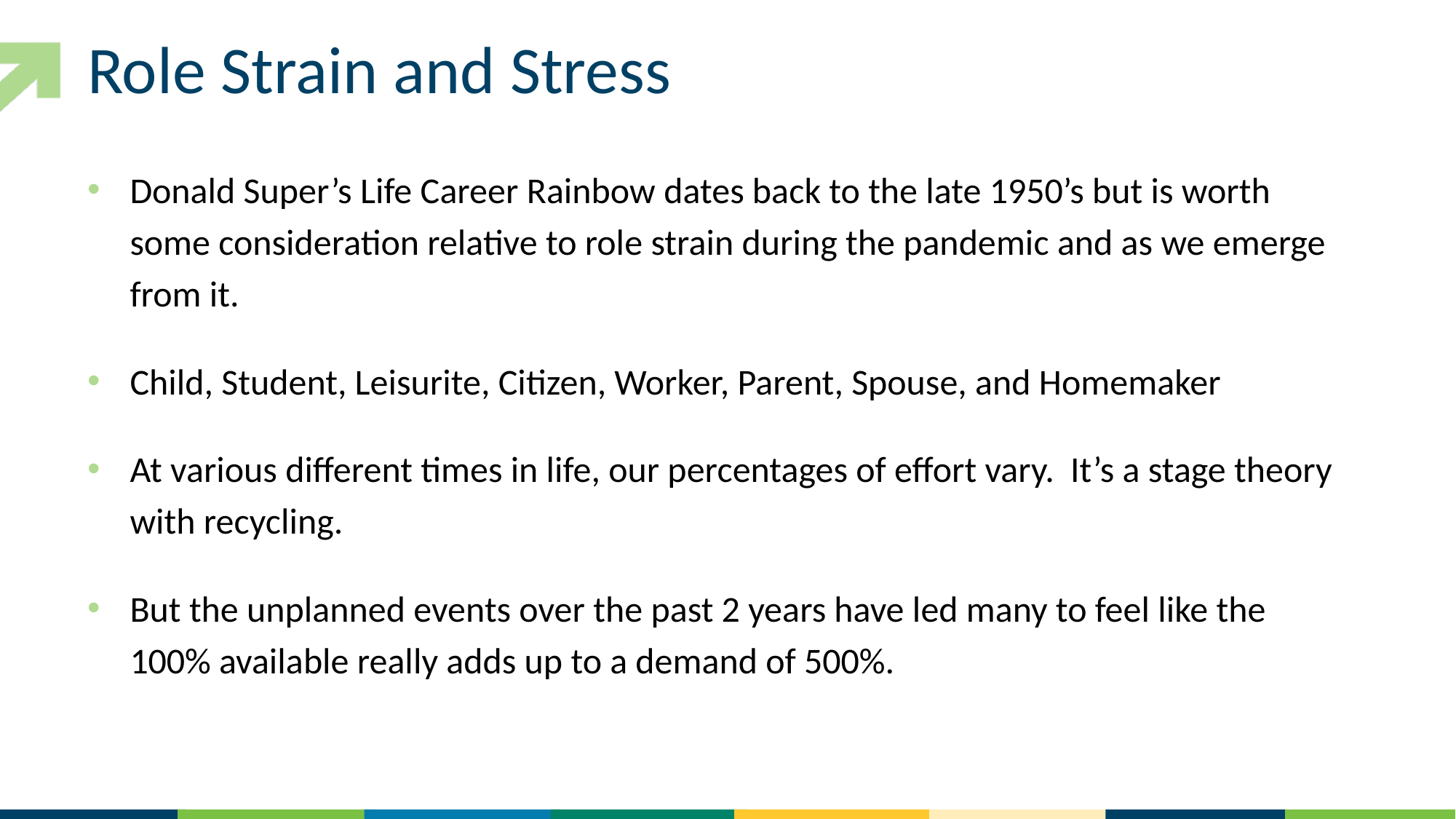

# Role Strain and Stress
Donald Super’s Life Career Rainbow dates back to the late 1950’s but is worth some consideration relative to role strain during the pandemic and as we emerge from it.
Child, Student, Leisurite, Citizen, Worker, Parent, Spouse, and Homemaker
At various different times in life, our percentages of effort vary.  It’s a stage theory with recycling.
But the unplanned events over the past 2 years have led many to feel like the 100% available really adds up to a demand of 500%.